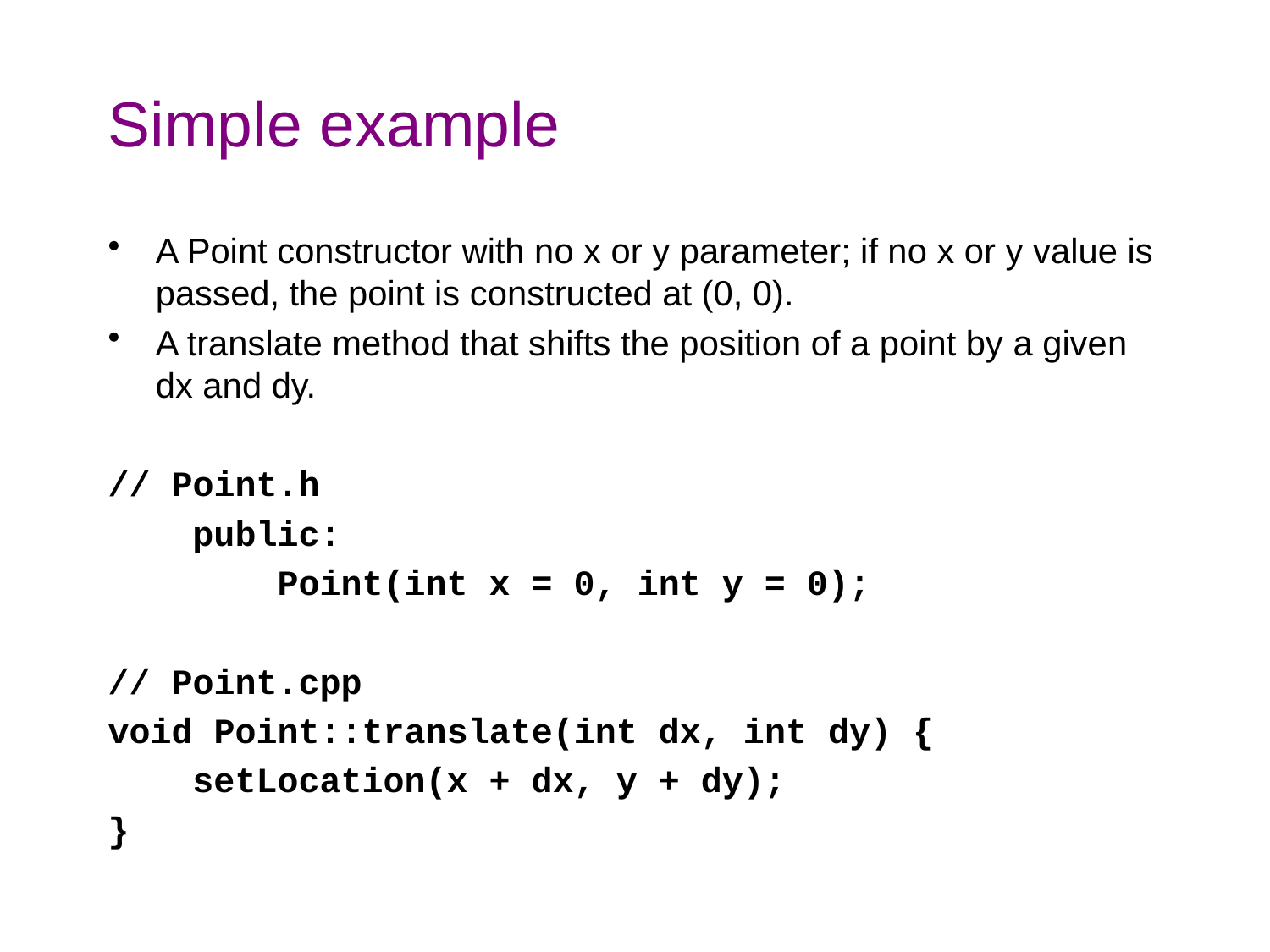

# Simple example
A Point constructor with no x or y parameter; if no x or y value is passed, the point is constructed at (0, 0).
A translate method that shifts the position of a point by a given dx and dy.

// Point.h
    public:
        Point(int x = 0, int y = 0);

// Point.cpp
void Point::translate(int dx, int dy) {
    setLocation(x + dx, y + dy);
}